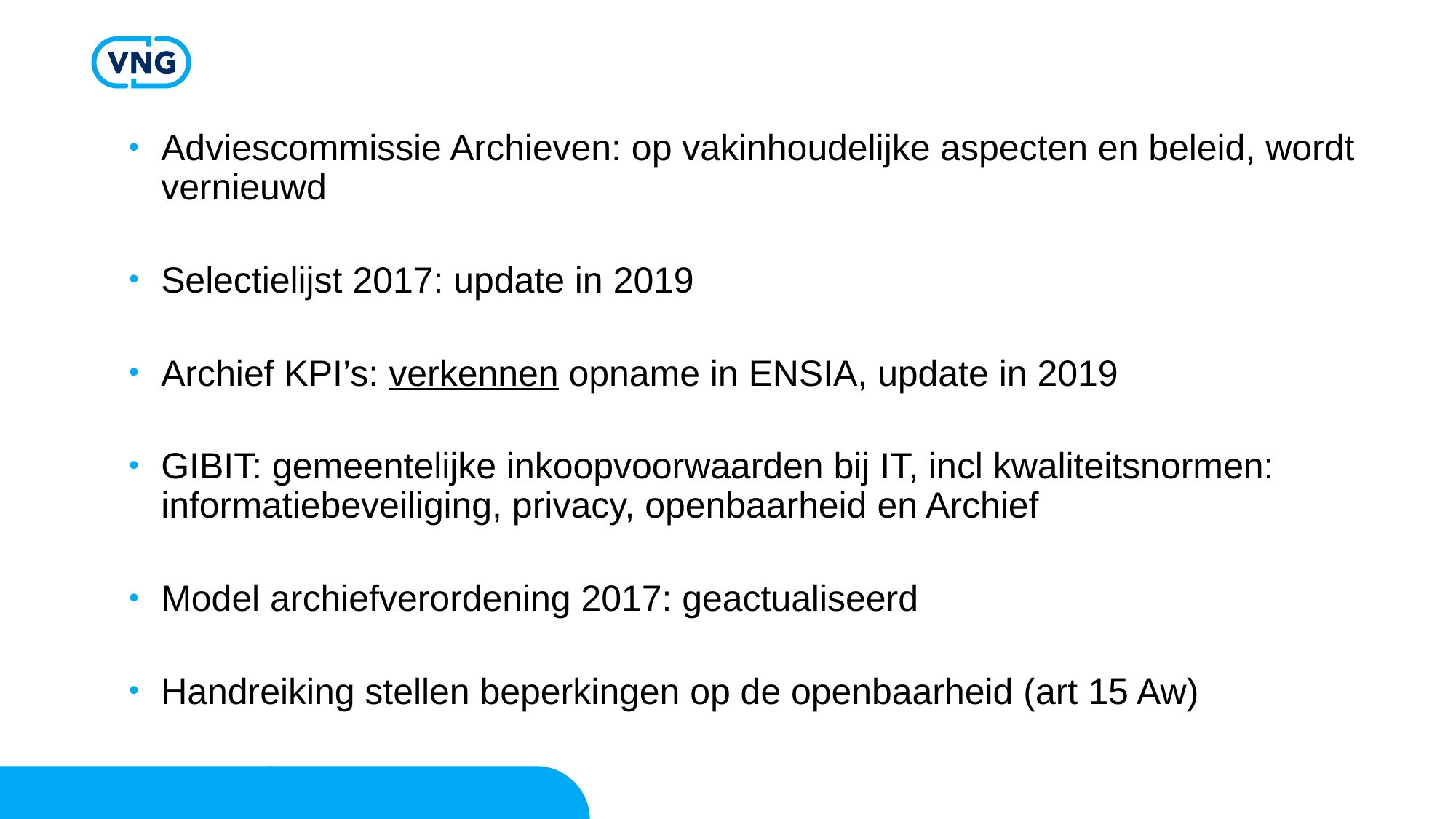

Adviescommissie Archieven: op vakinhoudelijke aspecten en beleid, wordt vernieuwd

Selectielijst 2017: update in 2019

Archief KPI’s: verkennen opname in ENSIA, update in 2019

GIBIT: gemeentelijke inkoopvoorwaarden bij IT, incl kwaliteitsnormen: informatiebeveiliging, privacy, openbaarheid en Archief

Model archiefverordening 2017: geactualiseerd

Handreiking stellen beperkingen op de openbaarheid (art 15 Aw)